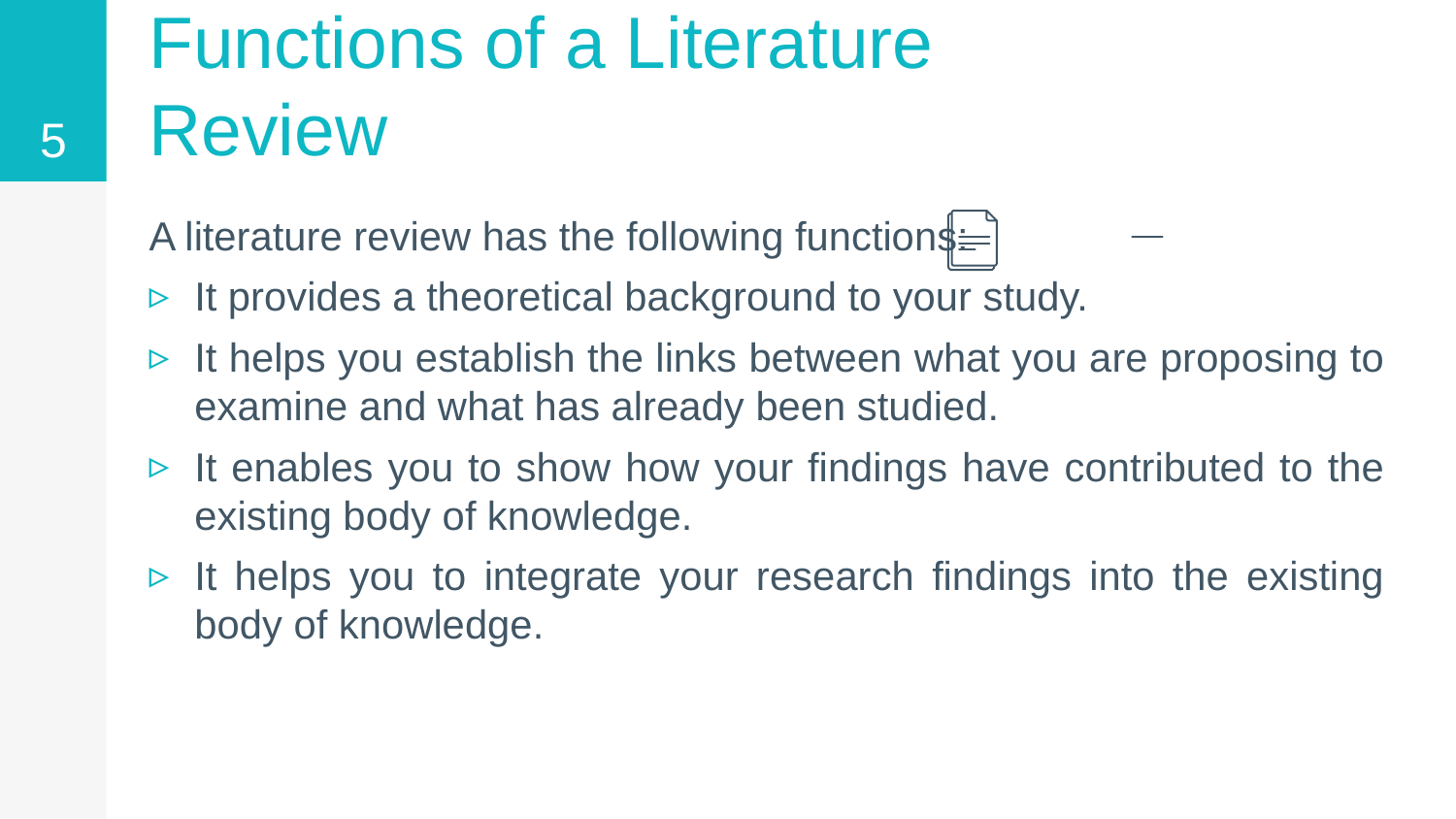

5
Functions of a Literature Review
A literature review has the following functions:
It provides a theoretical background to your study.
It helps you establish the links between what you are proposing to examine and what has already been studied.
It enables you to show how your findings have contributed to the existing body of knowledge.
It helps you to integrate your research findings into the existing body of knowledge.